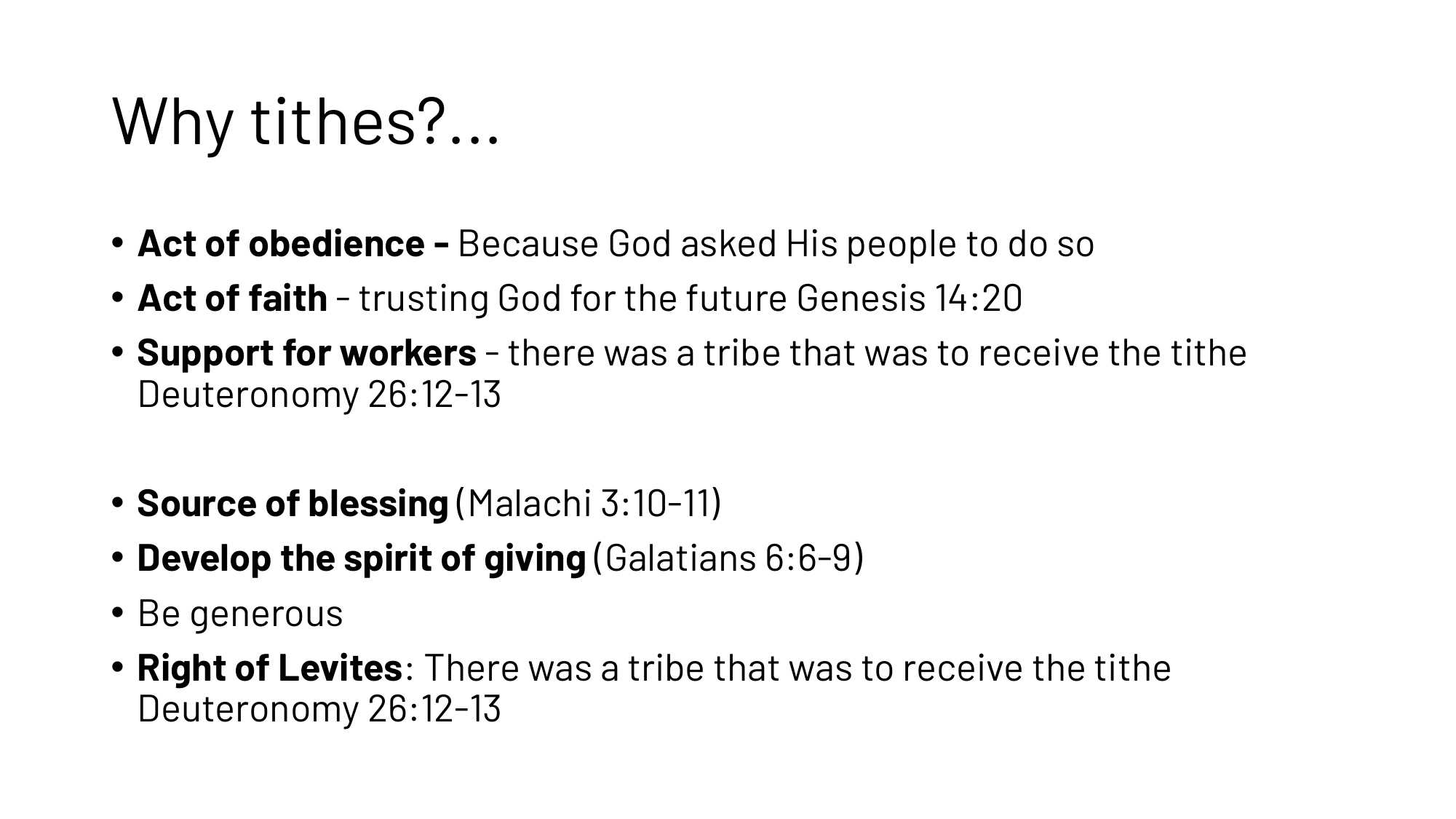

# Why tithes?...
Act of obedience - Because God asked His people to do so
Act of faith - trusting God for the future Genesis 14:20
Support for workers - there was a tribe that was to receive the tithe Deuteronomy 26:12-13

Source of blessing (Malachi 3:10-11)
Develop the spirit of giving (Galatians 6:6-9)
Be generous
Right of Levites: There was a tribe that was to receive the tithe Deuteronomy 26:12-13